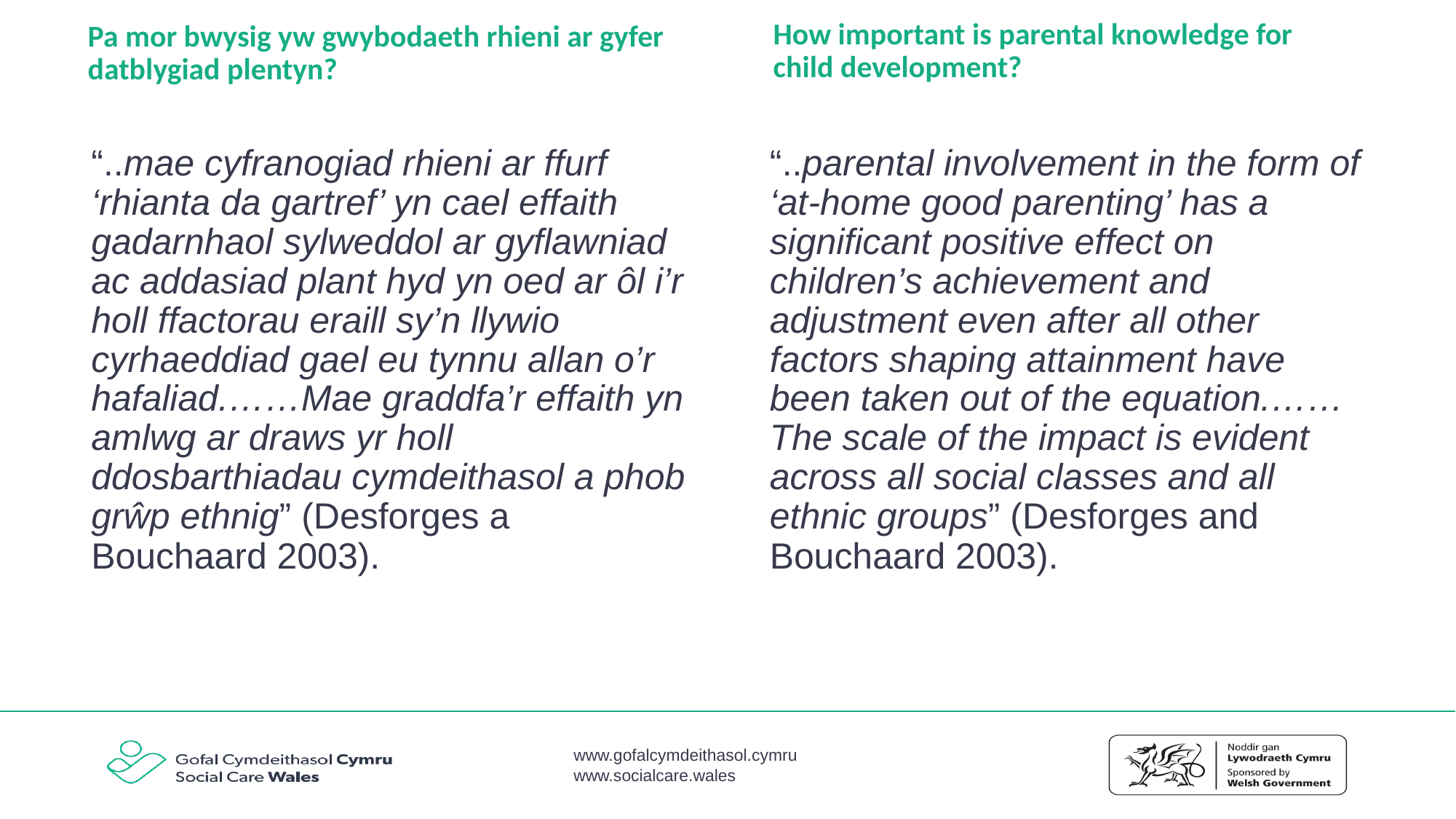

How important is parental knowledge for child development?

# Pa mor bwysig yw gwybodaeth rhieni ar gyfer datblygiad plentyn?
“..mae cyfranogiad rhieni ar ffurf ‘rhianta da gartref’ yn cael effaith gadarnhaol sylweddol ar gyflawniad ac addasiad plant hyd yn oed ar ôl i’r holl ffactorau eraill sy’n llywio cyrhaeddiad gael eu tynnu allan o’r hafaliad.……Mae graddfa’r effaith yn amlwg ar draws yr holl ddosbarthiadau cymdeithasol a phob grŵp ethnig” (Desforges a Bouchaard 2003).

“..parental involvement in the form of ‘at-home good parenting’ has a significant positive effect on children’s achievement and adjustment even after all other factors shaping attainment have been taken out of the equation.……The scale of the impact is evident across all social classes and all ethnic groups” (Desforges and Bouchaard 2003).